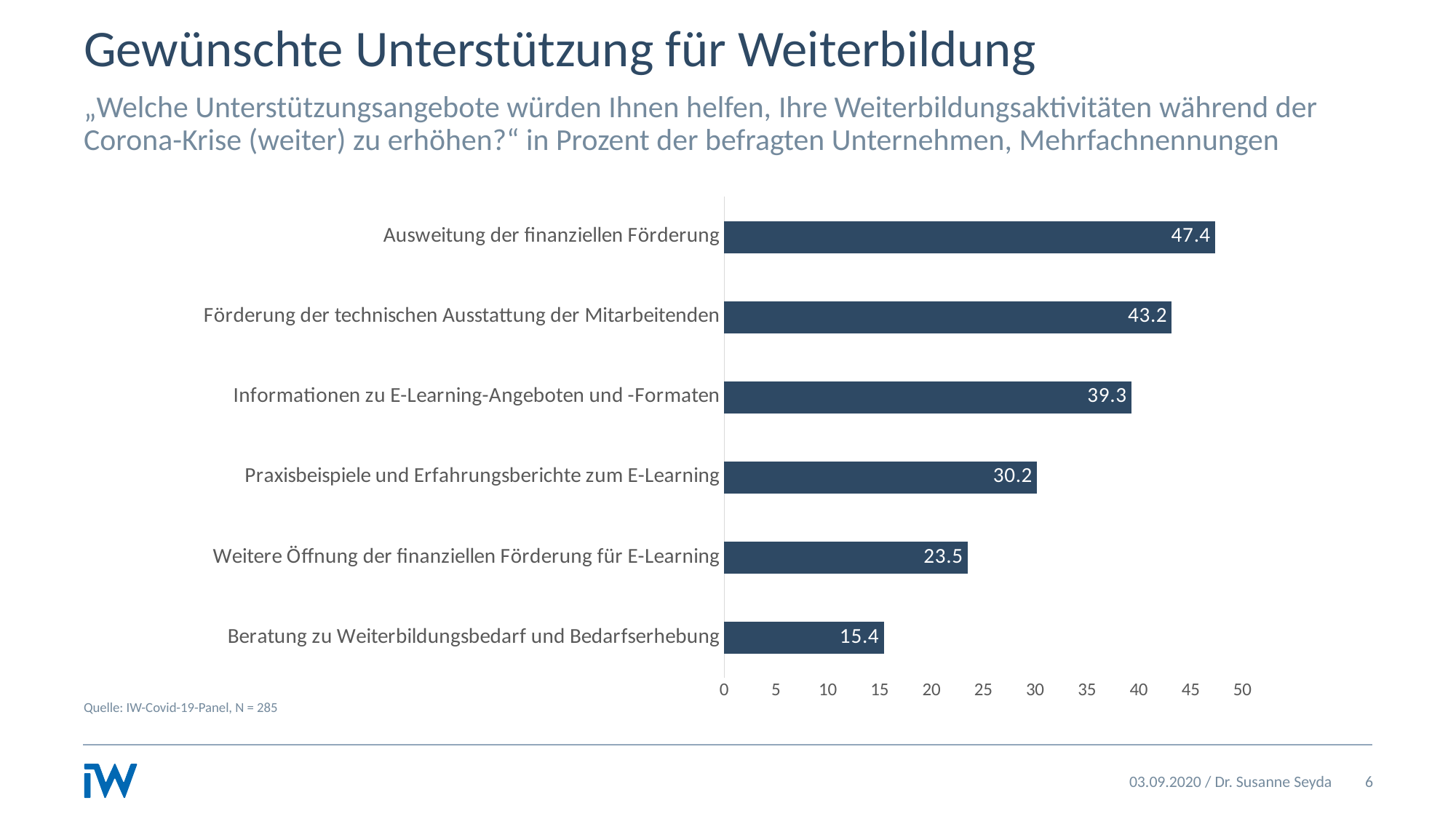

# Gewünschte Unterstützung für Weiterbildung
„Welche Unterstützungsangebote würden Ihnen helfen, Ihre Weiterbildungsaktivitäten während der Corona-Krise (weiter) zu erhöhen?“ in Prozent der befragten Unternehmen, Mehrfachnennungen

### Chart

| Category |  |
|---|---|
| Beratung zu Weiterbildungsbedarf und Bedarfserhebung | 15.4 |
| Weitere Öffnung der finanziellen Förderung für E-Learning | 23.5 |
| Praxisbeispiele und Erfahrungsberichte zum E-Learning | 30.2 |
| Informationen zu E-Learning-Angeboten und -Formaten | 39.3 |
| Förderung der technischen Ausstattung der Mitarbeitenden | 43.2 |
| Ausweitung der finanziellen Förderung | 47.4 |
Quelle: IW-Covid-19-Panel, N = 285

03.09.2020 / Dr. Susanne Seyda
6